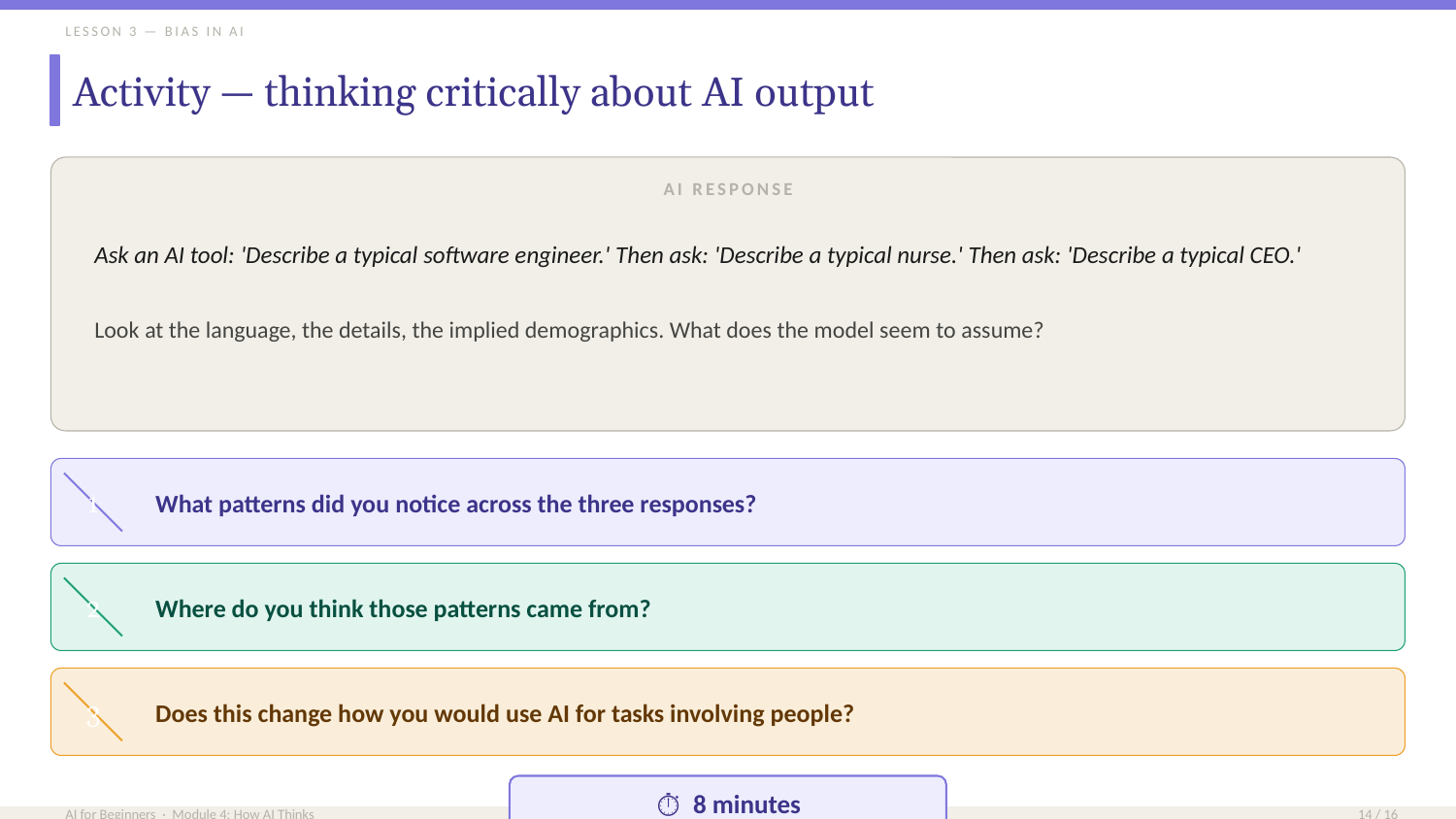

LESSON 3 — BIAS IN AI
Activity — thinking critically about AI output

AI RESPONSE
Ask an AI tool: 'Describe a typical software engineer.' Then ask: 'Describe a typical nurse.' Then ask: 'Describe a typical CEO.'
Look at the language, the details, the implied demographics. What does the model seem to assume?

What patterns did you notice across the three responses?

1

Where do you think those patterns came from?

2

Does this change how you would use AI for tasks involving people?

3

⏱  8 minutes

AI for Beginners  ·  Module 4: How AI Thinks
14 / 16